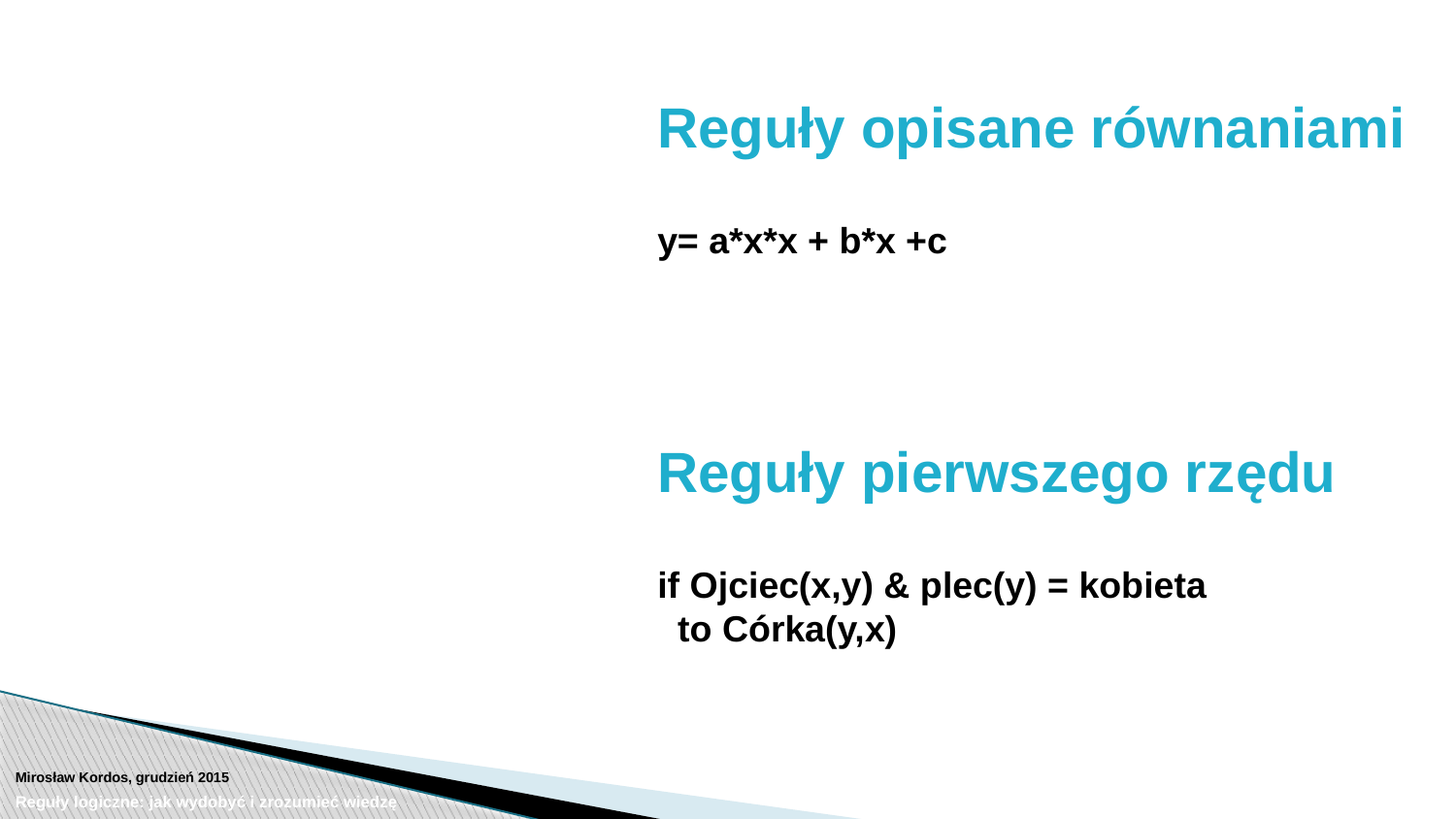

# Reguły opisane równaniami y= a*x*x + b*x +c Reguły pierwszego rzędu if Ojciec(x,y) & plec(y) = kobieta to Córka(y,x)

Mirosław Kordos, grudzień 2015
Reguły logiczne: jak wydobyć i zrozumieć wiedzę